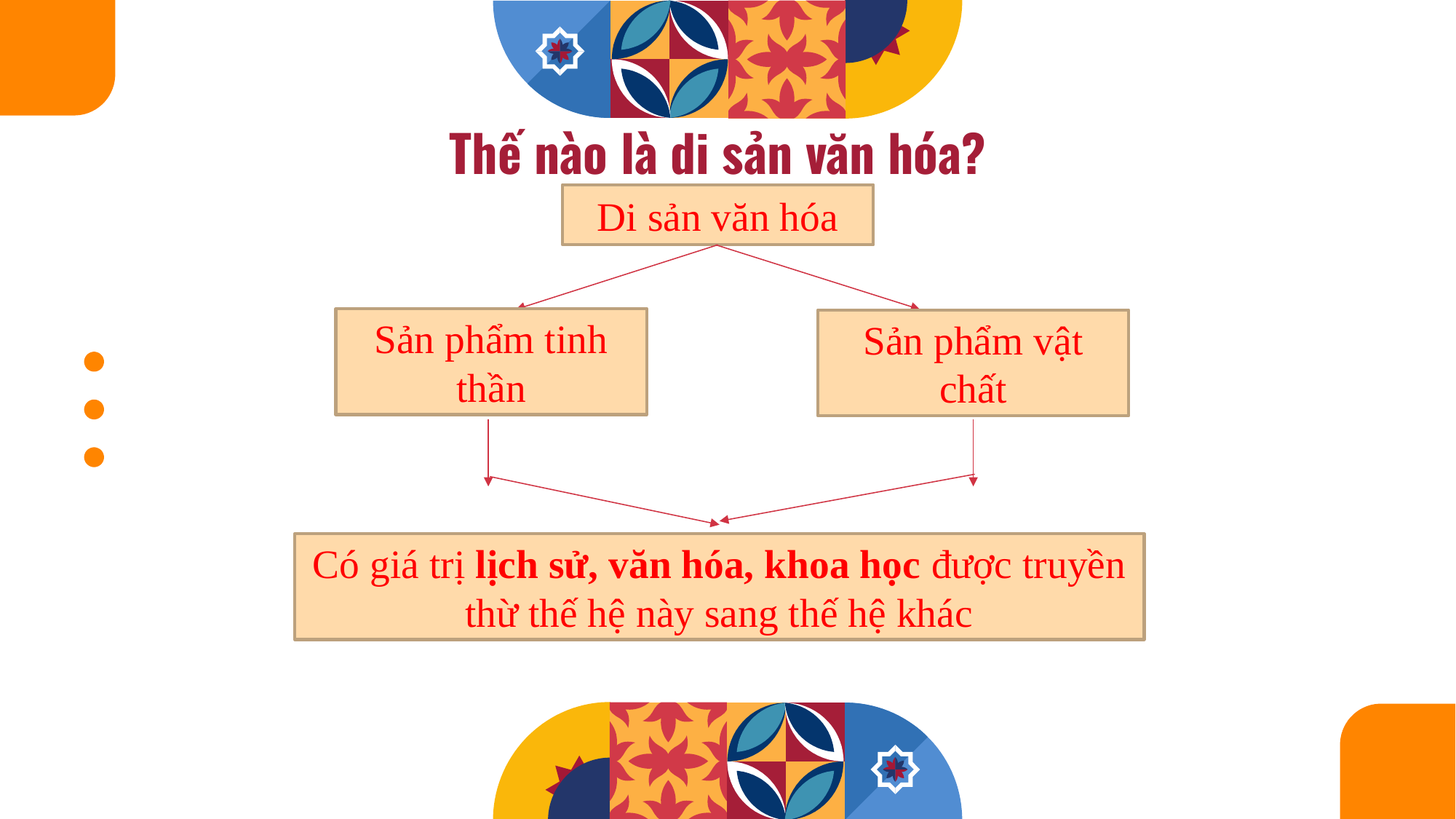

# Thế nào là di sản văn hóa?
Di sản văn hóa
Sản phẩm tinh thần
Sản phẩm vật chất

Có giá trị lịch sử, văn hóa, khoa học được truyền thừ thế hệ này sang thế hệ khác